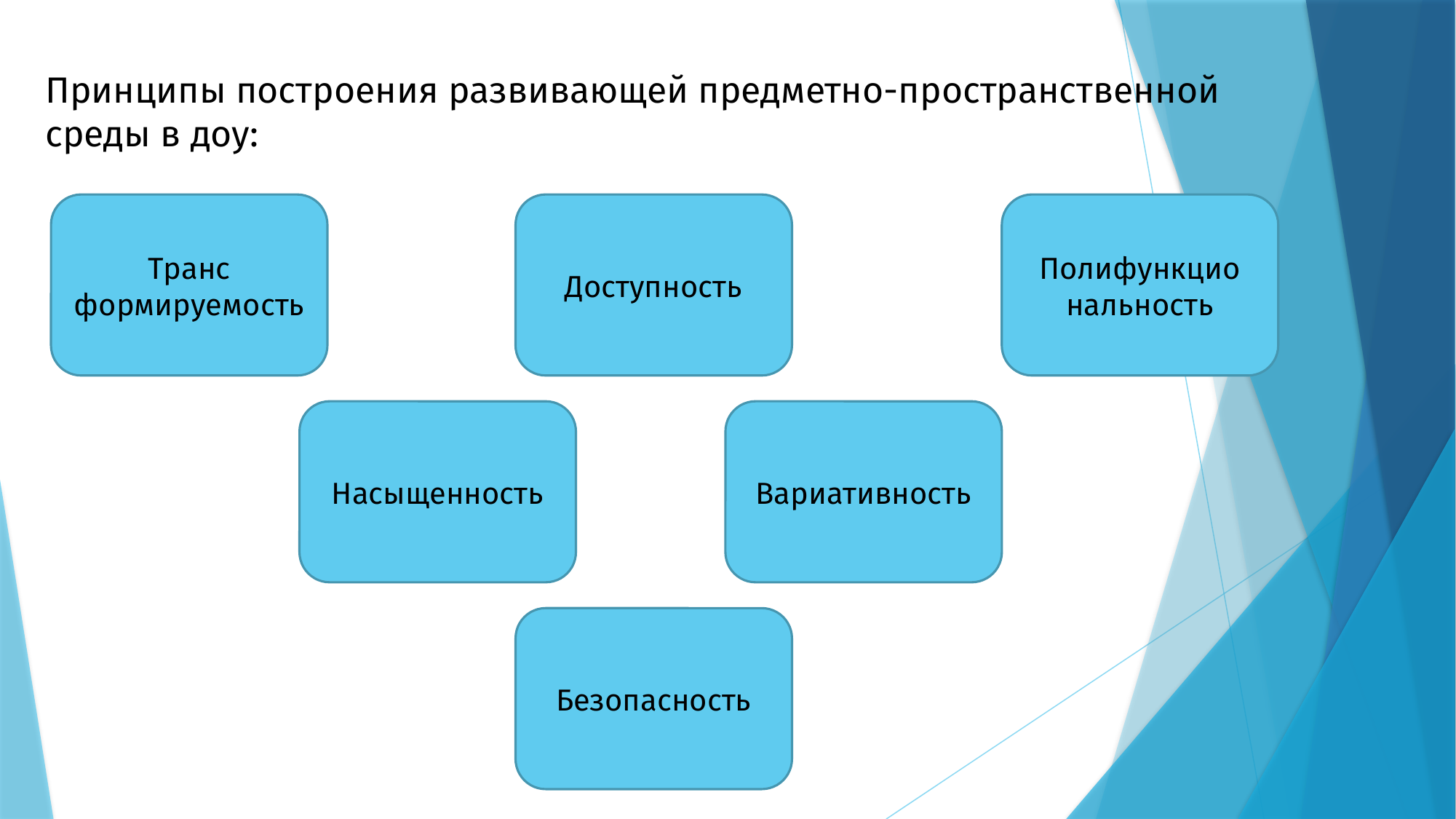

Принципы построения развивающей предметно-пространственной среды в доу:
Транс
формируемость
Доступность
Полифункцио
нальность
Насыщенность
Вариативность
Безопасность